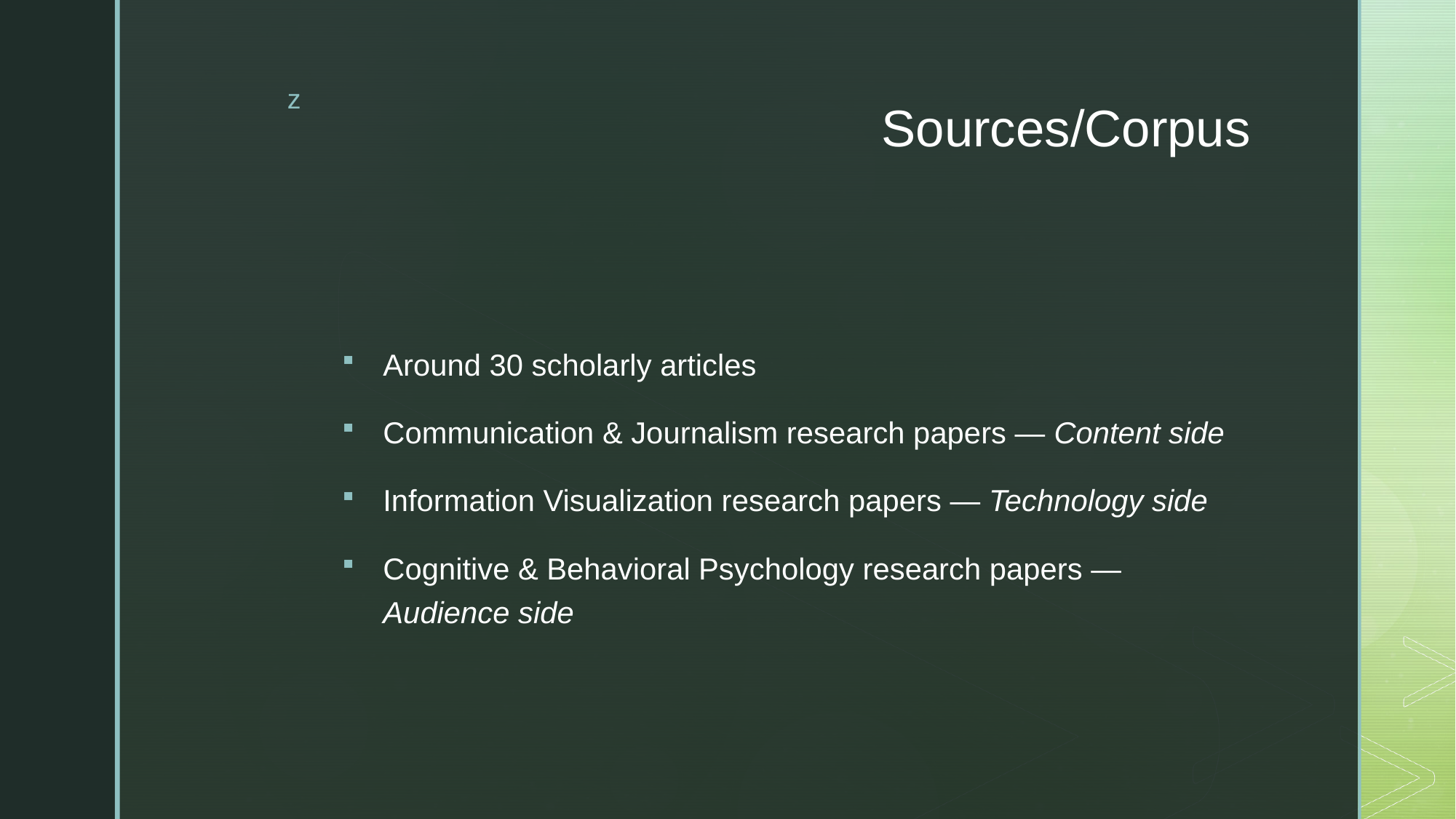

# Sources/Corpus
Around 30 scholarly articles
Communication & Journalism research papers — Content side
Information Visualization research papers — Technology side
Cognitive & Behavioral Psychology research papers — Audience side